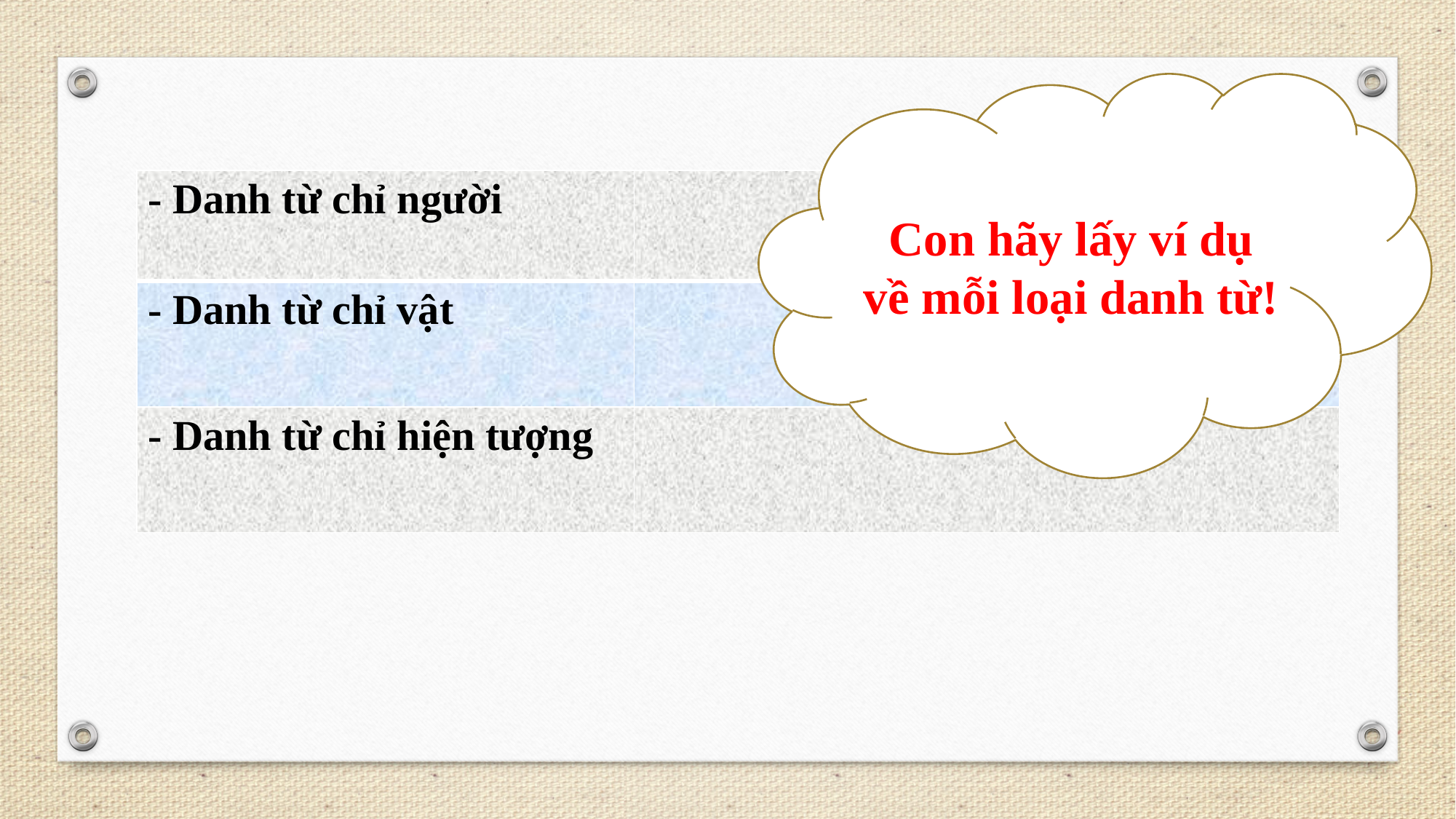

Con hãy lấy ví dụ về mỗi loại danh từ!
| - Danh từ chỉ người |  |
| --- | --- |
| - Danh từ chỉ vật |  |
| - Danh từ chỉ hiện tượng |  |